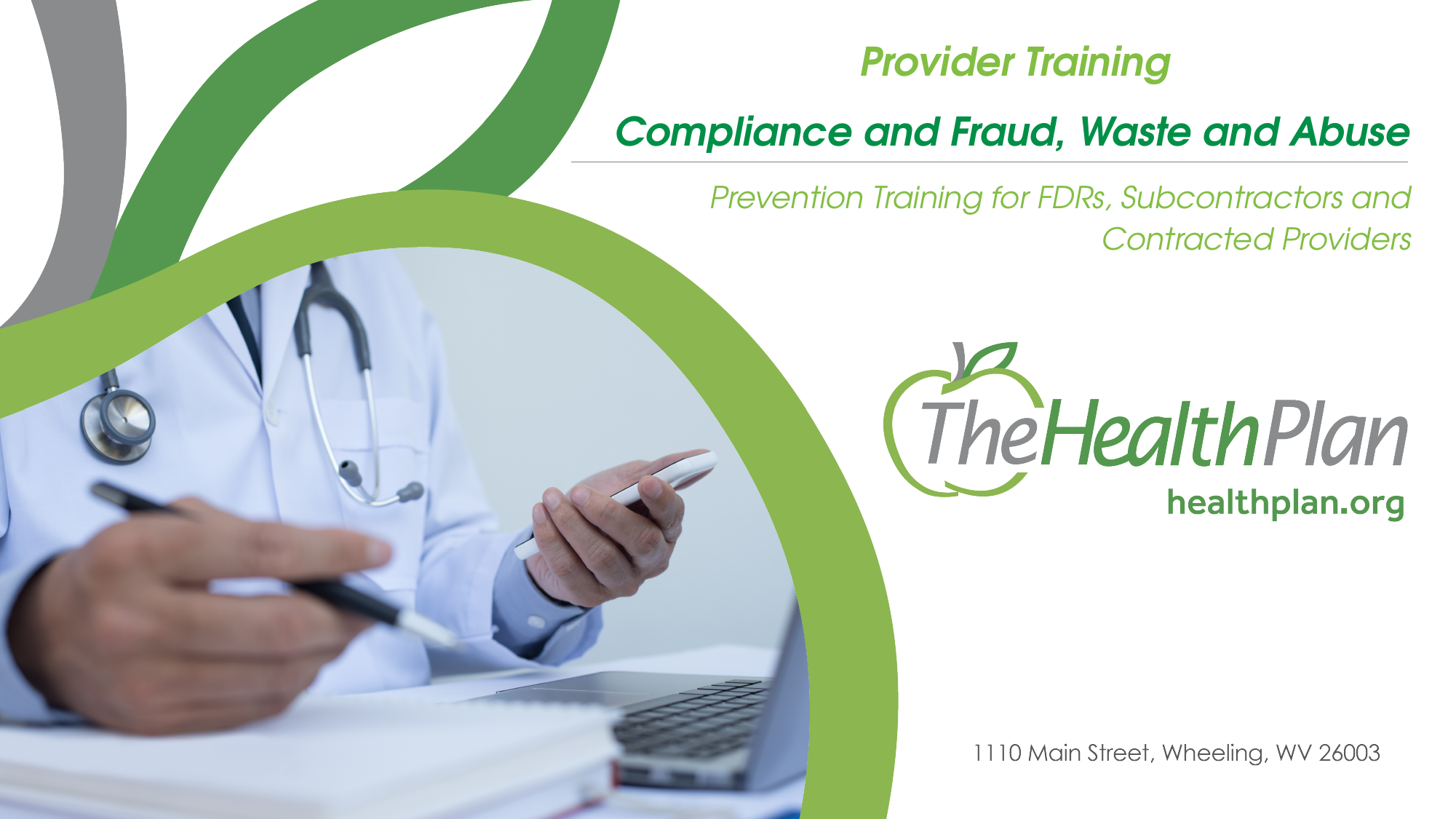

Provider Training
# Compliance and Fraud, Waste and Abuse
Prevention Training for FDRs, Subcontractors and Contracted Providers